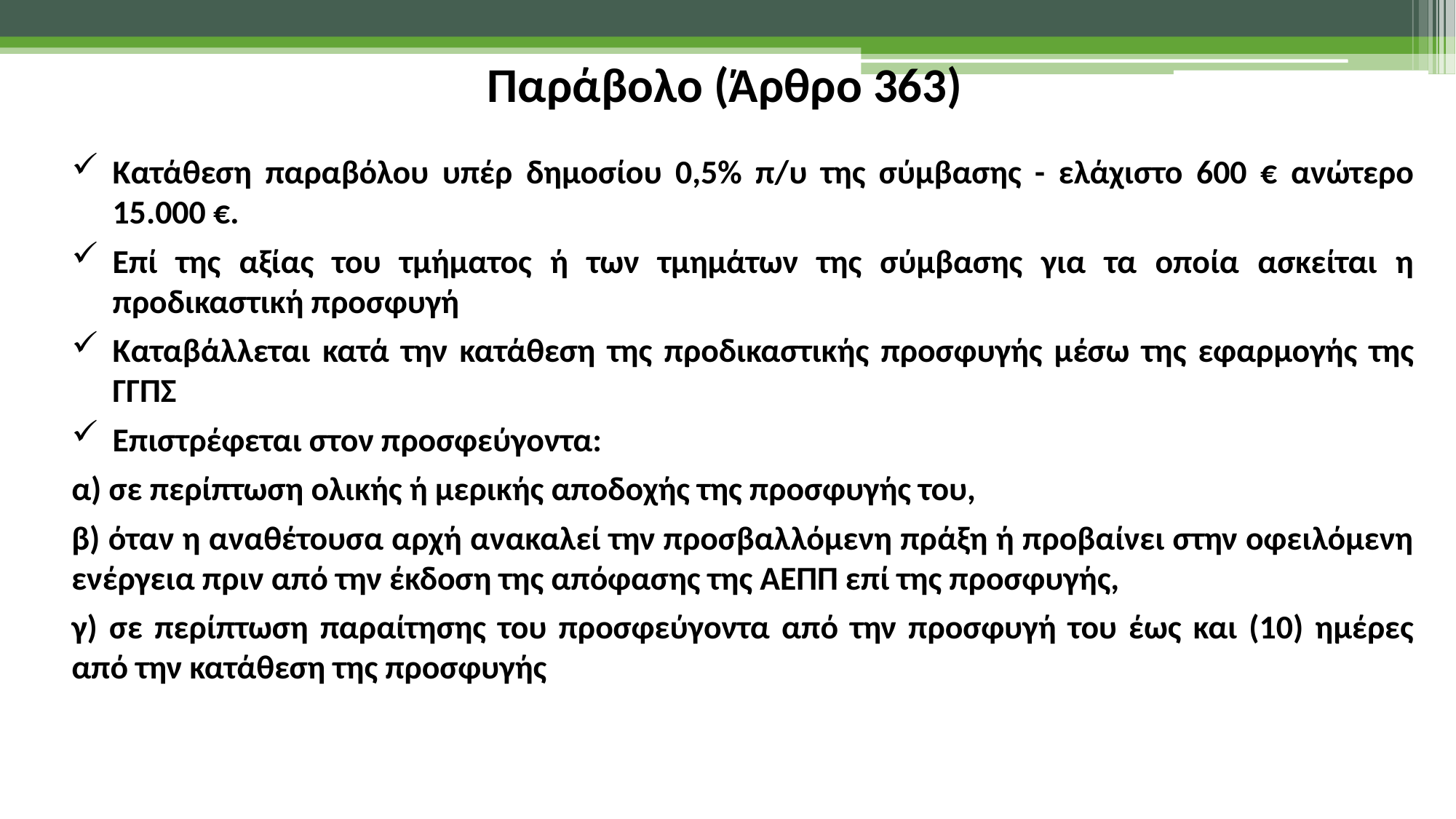

Παράβολο (Άρθρο 363)
Κατάθεση παραβόλου υπέρ δημοσίου 0,5% π/υ της σύμβασης - ελάχιστο 600 € ανώτερο 15.000 €.
Επί της αξίας του τμήματος ή των τμημάτων της σύμβασης για τα οποία ασκείται η προδικαστική προσφυγή
Καταβάλλεται κατά την κατάθεση της προδικαστικής προσφυγής μέσω της εφαρμογής της ΓΓΠΣ
Επιστρέφεται στον προσφεύγοντα:
α) σε περίπτωση ολικής ή μερικής αποδοχής της προσφυγής του,
β) όταν η αναθέτουσα αρχή ανακαλεί την προσβαλλόμενη πράξη ή προβαίνει στην οφειλόμενη ενέργεια πριν από την έκδοση της απόφασης της ΑΕΠΠ επί της προσφυγής,
γ) σε περίπτωση παραίτησης του προσφεύγοντα από την προσφυγή του έως και (10) ημέρες από την κατάθεση της προσφυγής

39